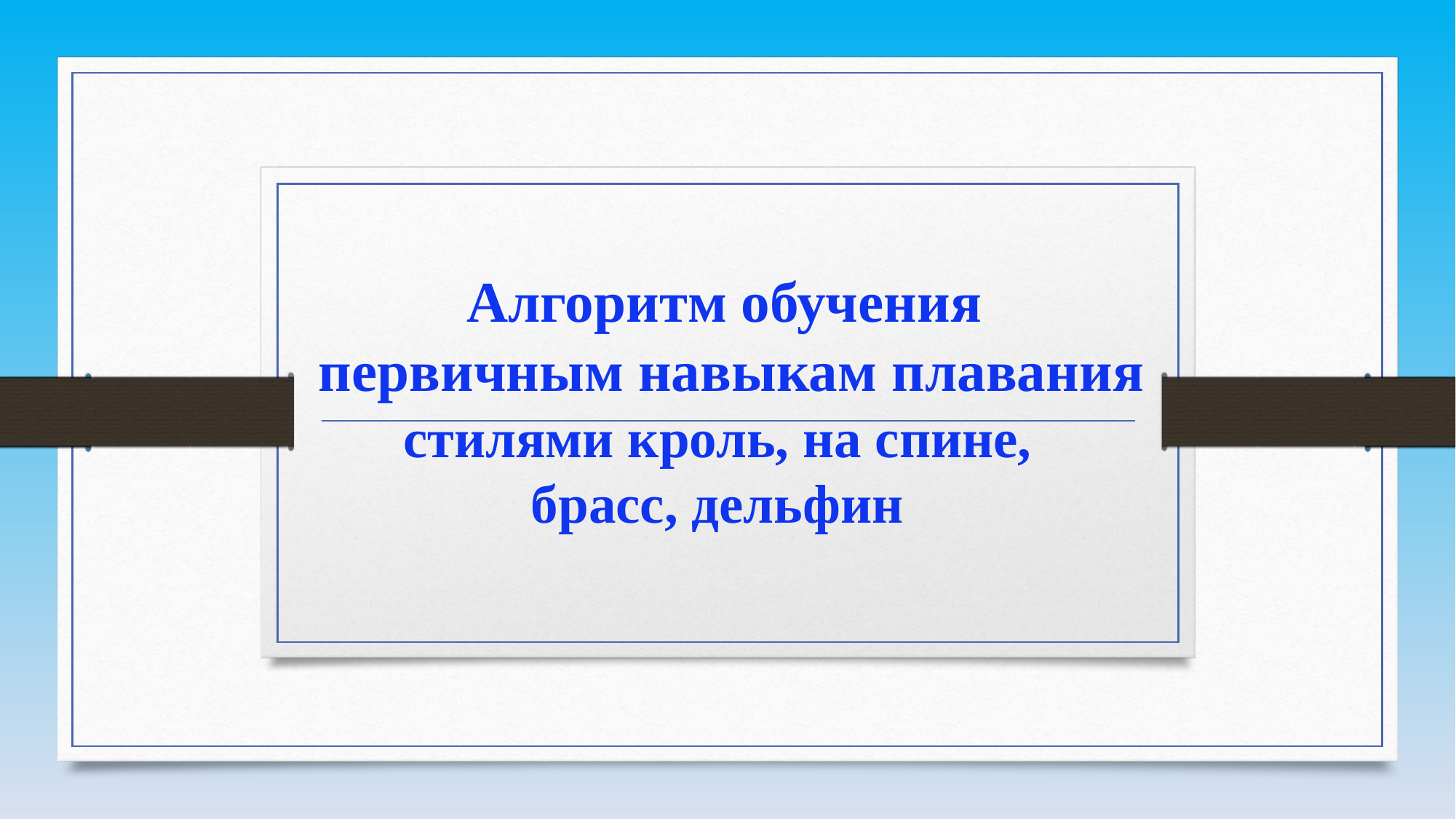

# Алгоритм обучения первичным навыкам плавания стилями кроль, на спине, брасс, дельфин